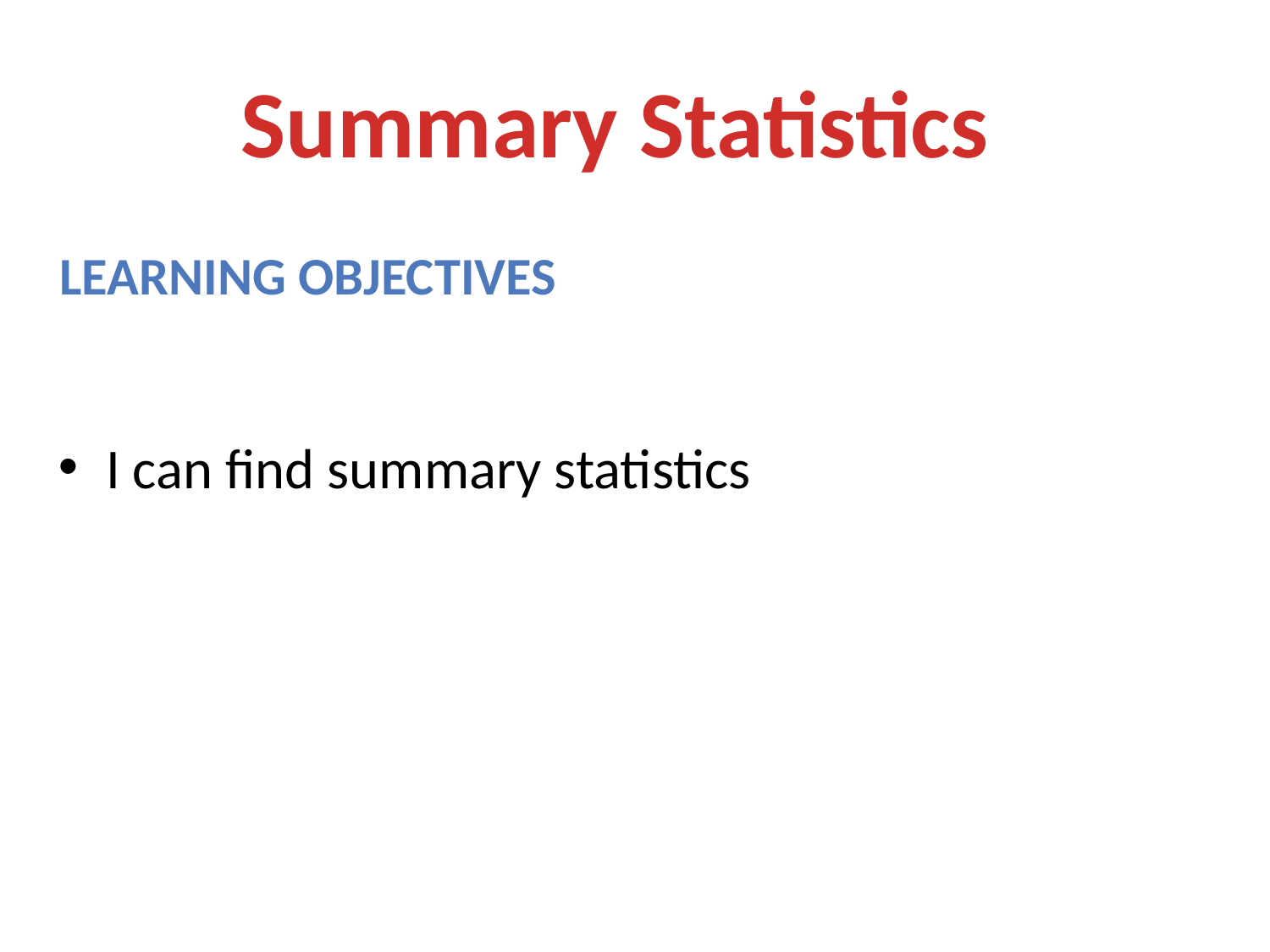

Summary Statistics
Learning objectives
I can find summary statistics